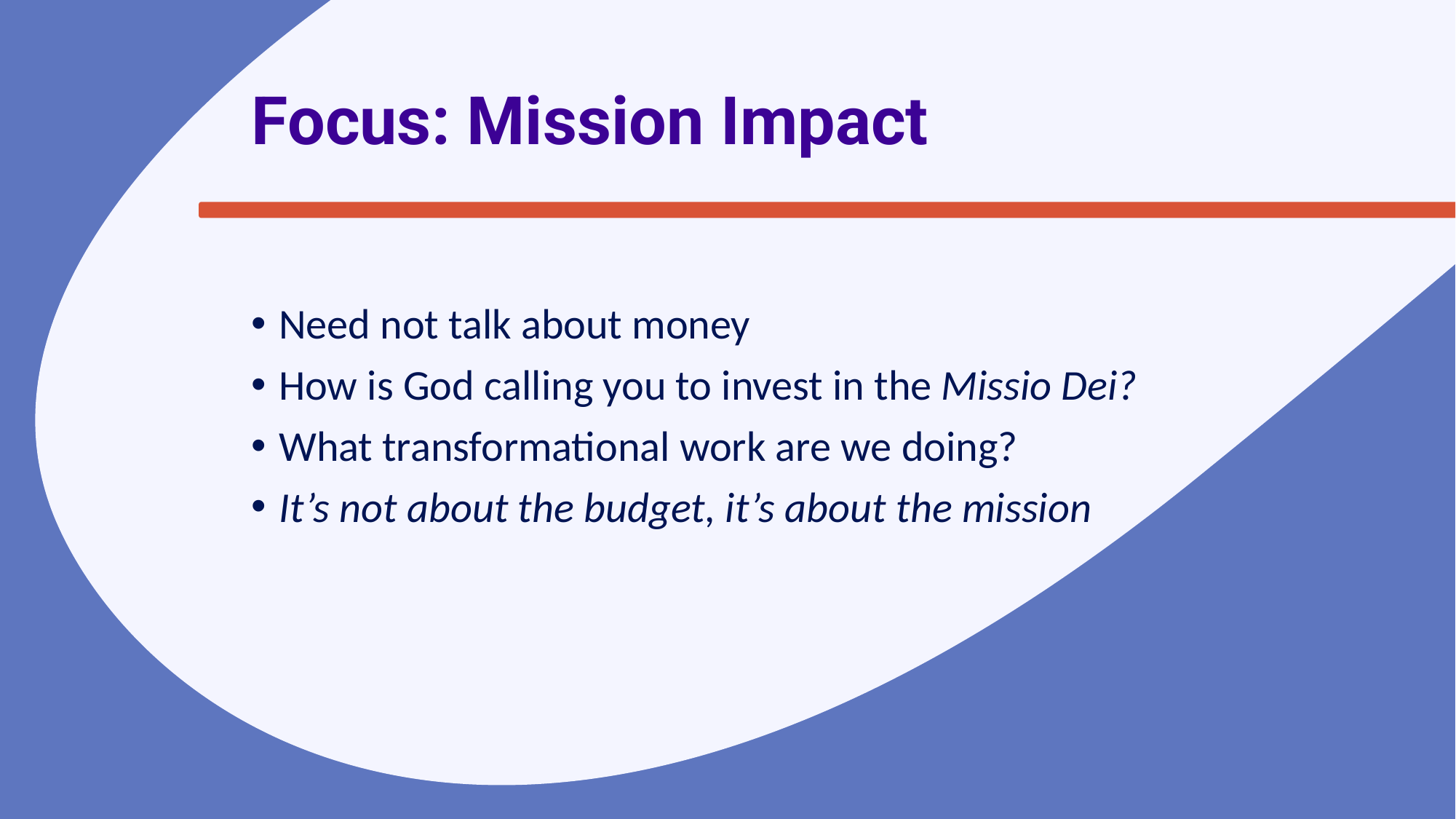

# Focus: Mission Impact
Need not talk about money
How is God calling you to invest in the Missio Dei?
What transformational work are we doing?
It’s not about the budget, it’s about the mission